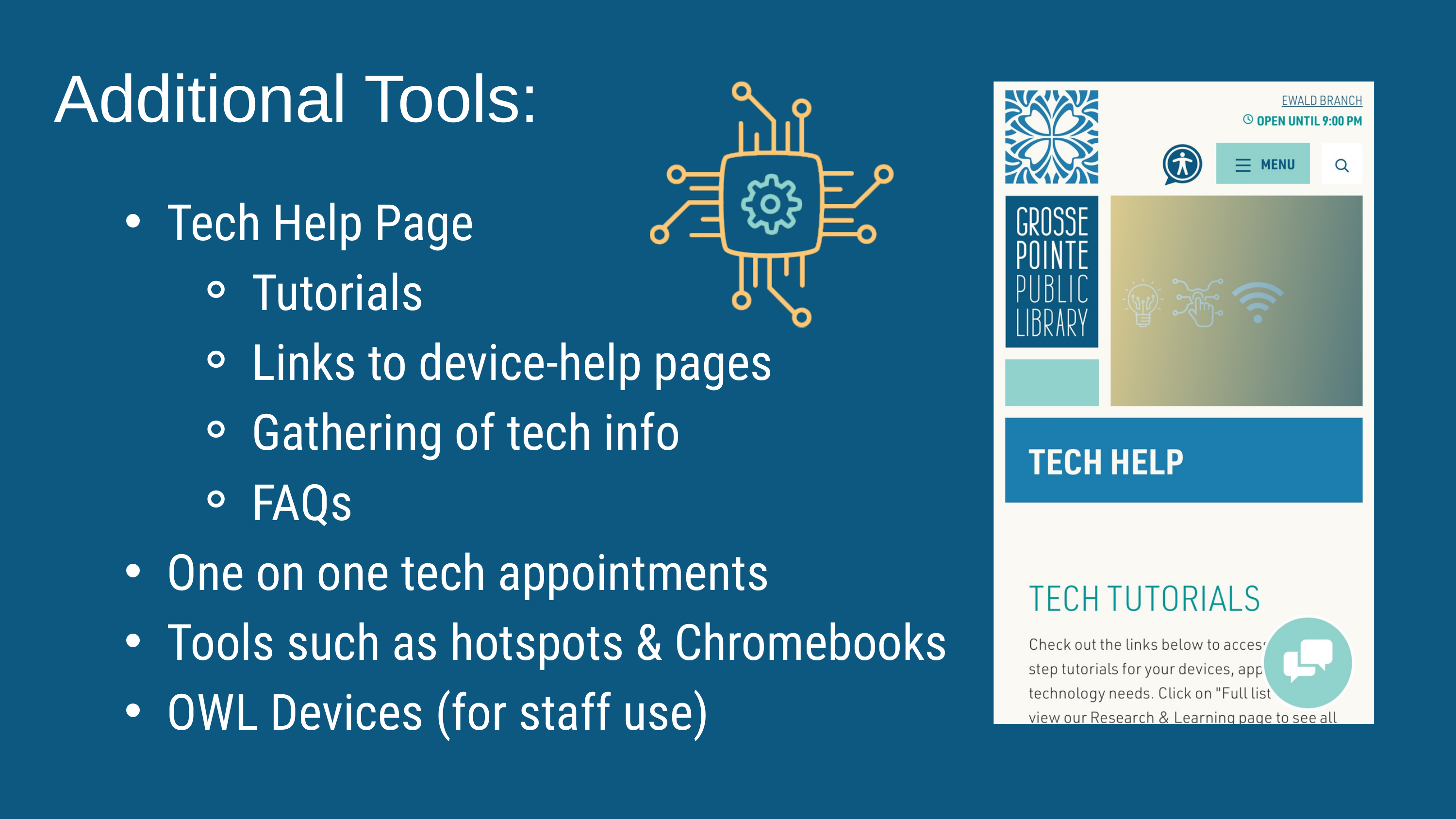

Additional Tools:

Tech Help Page
Tutorials
Links to device-help pages
Gathering of tech info
FAQs
One on one tech appointments
Tools such as hotspots & Chromebooks
OWL Devices (for staff use)